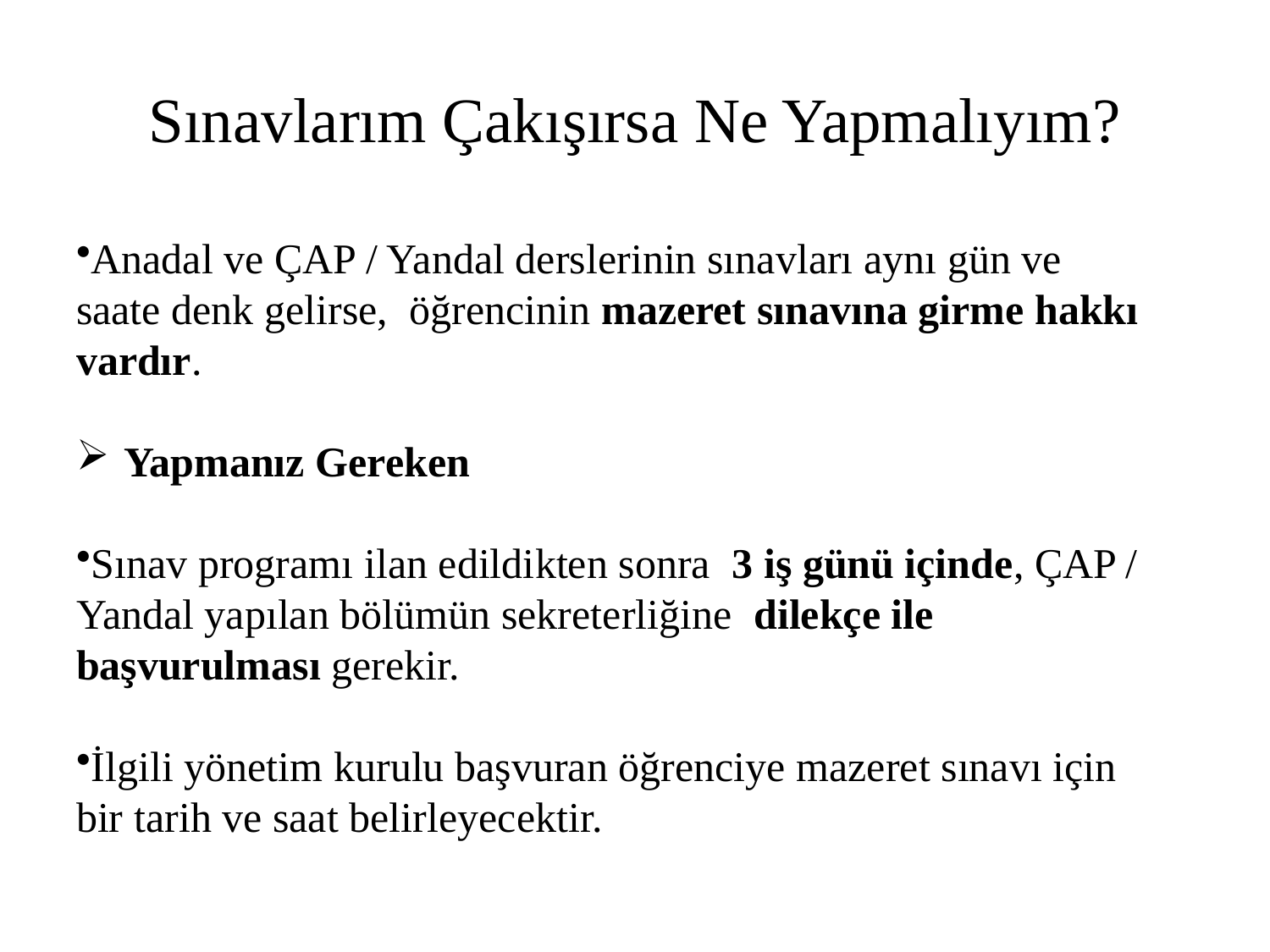

# Sınavlarım Çakışırsa Ne Yapmalıyım?
Anadal ve ÇAP / Yandal derslerinin sınavları aynı gün ve saate denk gelirse,  öğrencinin mazeret sınavına girme hakkı vardır.

Yapmanız Gereken

Sınav programı ilan edildikten sonra  3 iş günü içinde, ÇAP / Yandal yapılan bölümün sekreterliğine  dilekçe ile başvurulması gerekir.

İlgili yönetim kurulu başvuran öğrenciye mazeret sınavı için bir tarih ve saat belirleyecektir.